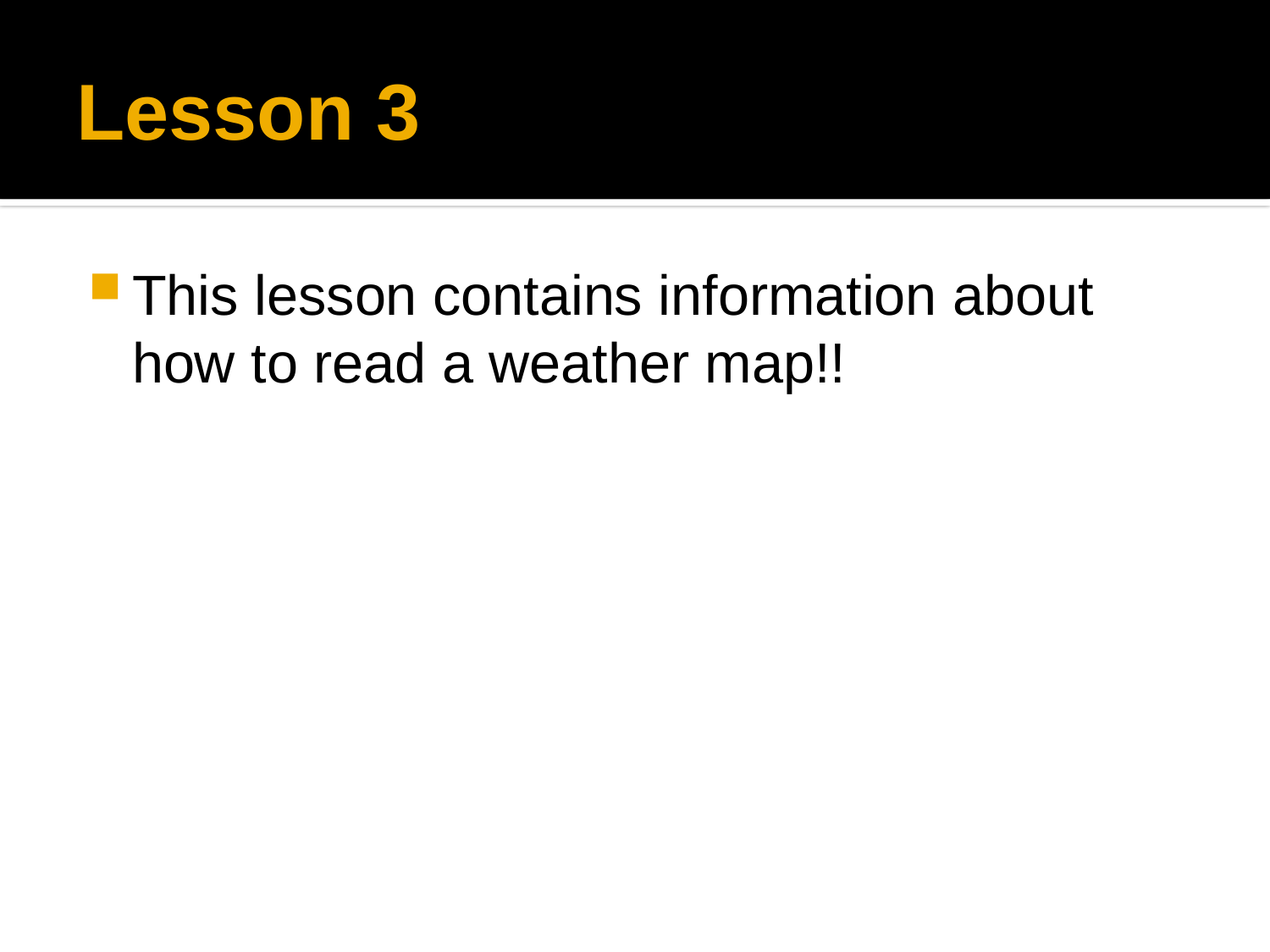

# Lesson 3
This lesson contains information about how to read a weather map!!